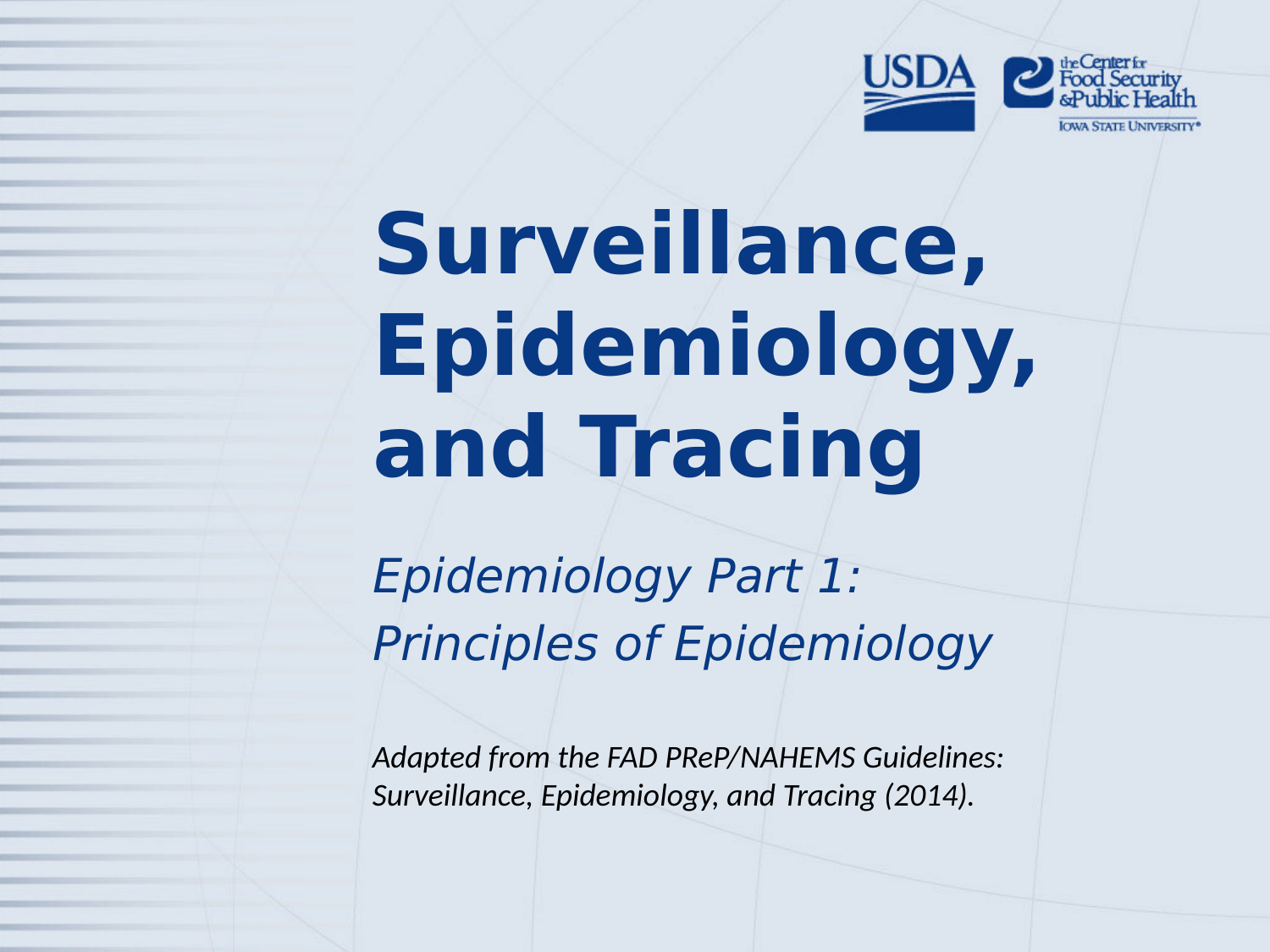

# Surveillance, Epidemiology, and Tracing
Epidemiology Part 1:
Principles of Epidemiology

Adapted from the FAD PReP/NAHEMS Guidelines: Surveillance, Epidemiology, and Tracing (2014).